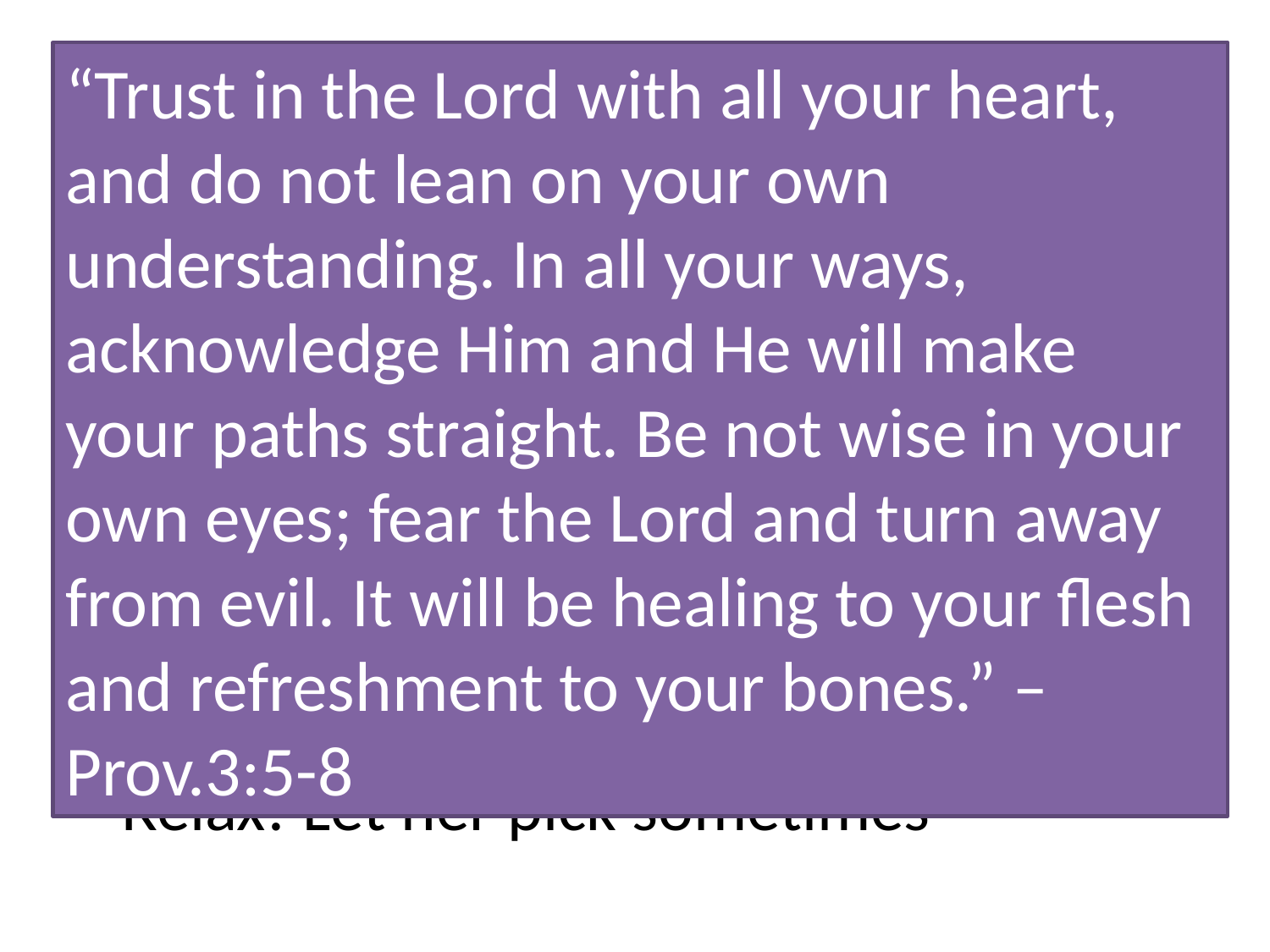

# Mothers and Daughters
“Trust in the Lord with all your heart, and do not lean on your own understanding. In all your ways, acknowledge Him and He will make your paths straight. Be not wise in your own eyes; fear the Lord and turn away from evil. It will be healing to your flesh and refreshment to your bones.” –Prov.3:5-8
“Only take care, and keep your soul diligently, lest you forget the things that you have seen and lest they depart from your heart all the days of your life. Make them known to your children and your children’s children.” – Deut. 4:9
Treat her like a friend – sometimes
Teach her life skills
Don’t let her go unchallenged if she’s hating certain people
Be a good example of a hardworking and kind woman
Relax! Let her pick sometimes